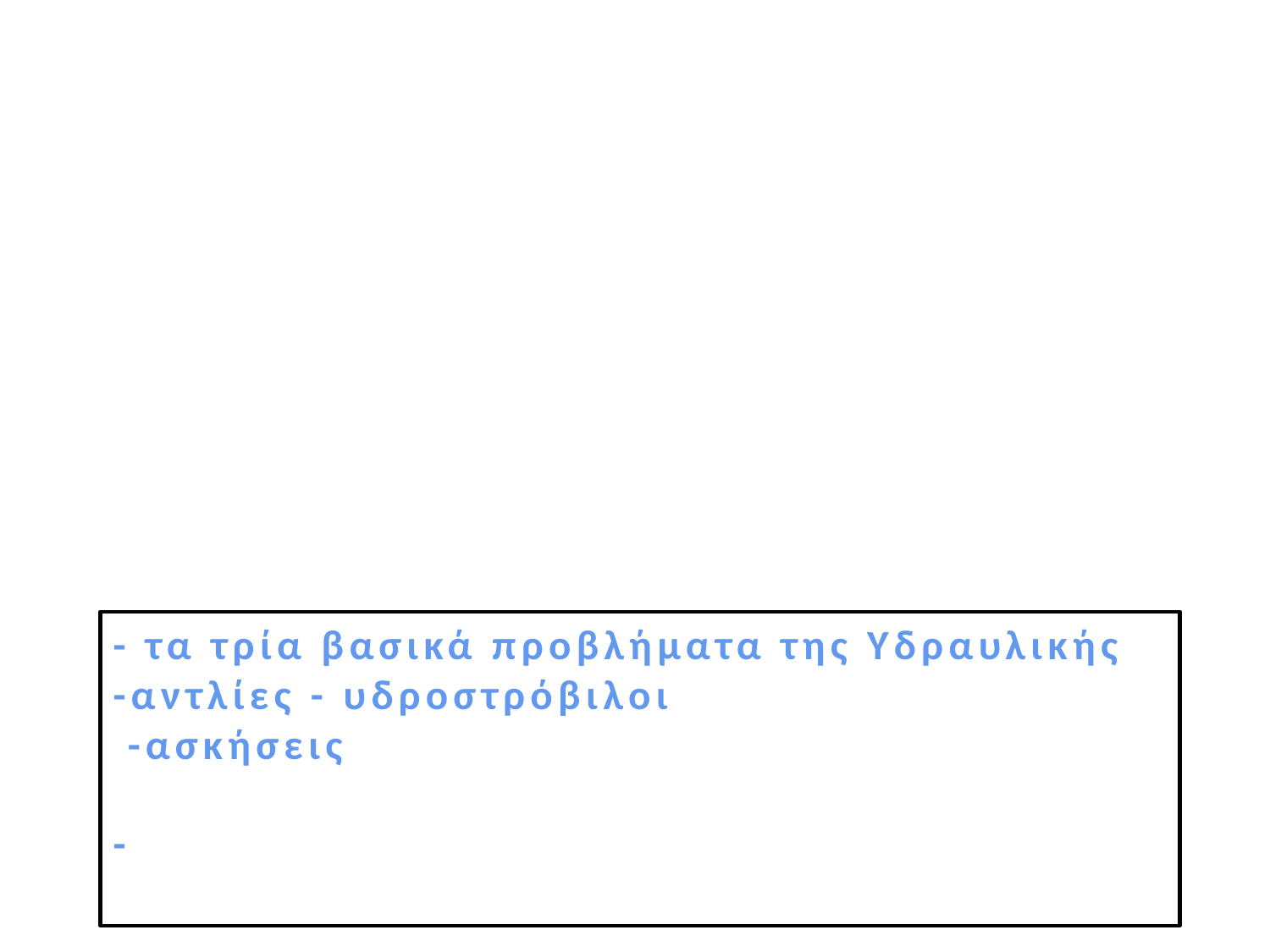

# - τα τρία βασικά προβλήματα της Υδραυλικής -αντλίες - υδροστρόβιλοι -ασκήσεις -